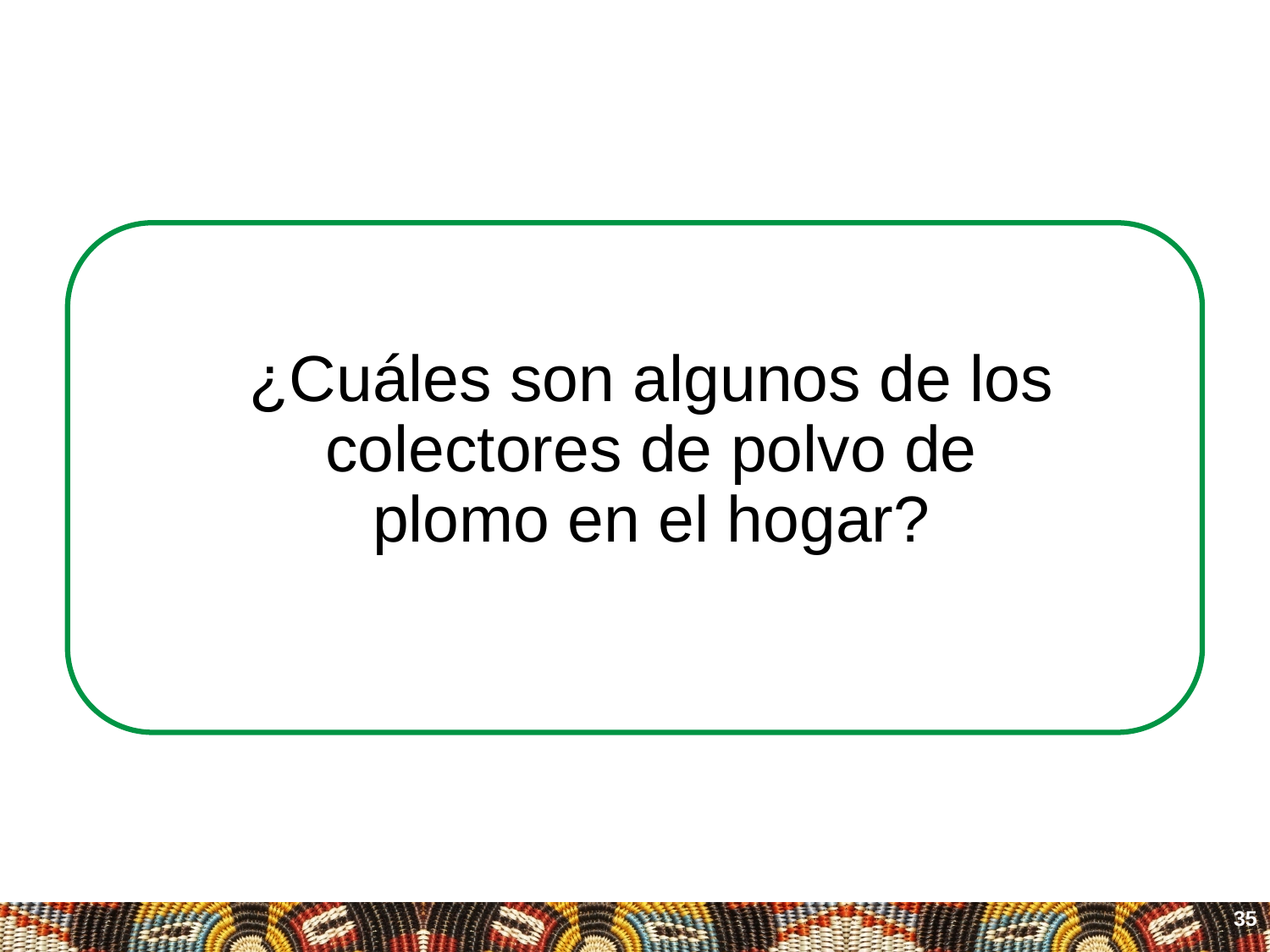

# ¿Cuáles son algunos de los colectores de polvo de plomo en el hogar?
35